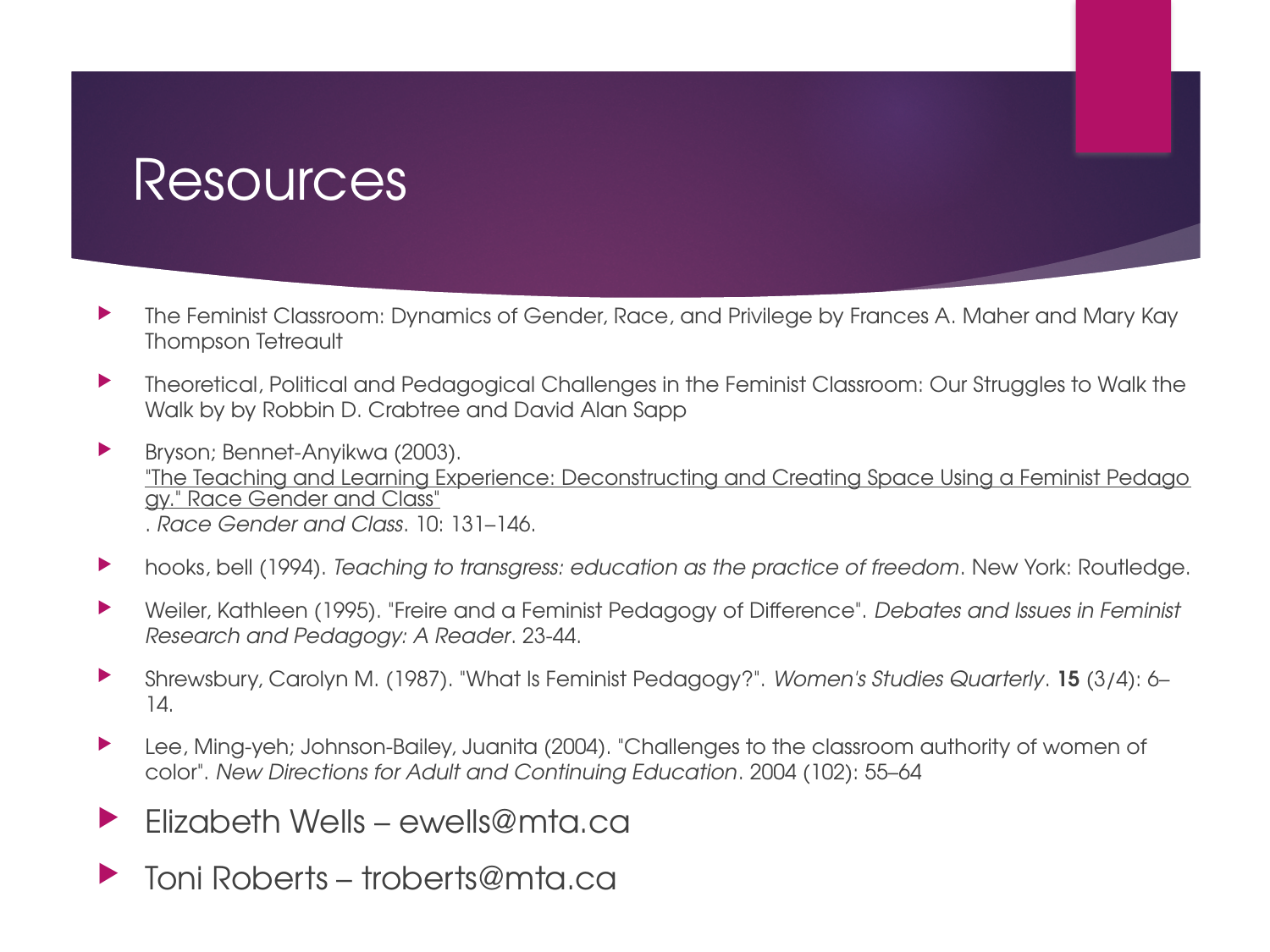

# Resources
The Feminist Classroom: Dynamics of Gender, Race, and Privilege by Frances A. Maher and Mary Kay Thompson Tetreault
Theoretical, Political and Pedagogical Challenges in the Feminist Classroom: Our Struggles to Walk the Walk by by Robbin D. Crabtree and David Alan Sapp
Bryson; Bennet-Anyikwa (2003). "The Teaching and Learning Experience: Deconstructing and Creating Space Using a Feminist Pedagogy." Race Gender and Class". Race Gender and Class. 10: 131–146.
hooks, bell (1994). Teaching to transgress: education as the practice of freedom. New York: Routledge.
Weiler, Kathleen (1995). "Freire and a Feminist Pedagogy of Difference". Debates and Issues in Feminist Research and Pedagogy: A Reader. 23-44.
Shrewsbury, Carolyn M. (1987). "What Is Feminist Pedagogy?". Women's Studies Quarterly. 15 (3/4): 6–14.
Lee, Ming-yeh; Johnson-Bailey, Juanita (2004). "Challenges to the classroom authority of women of color". New Directions for Adult and Continuing Education. 2004 (102): 55–64
Elizabeth Wells – ewells@mta.ca
Toni Roberts – troberts@mta.ca